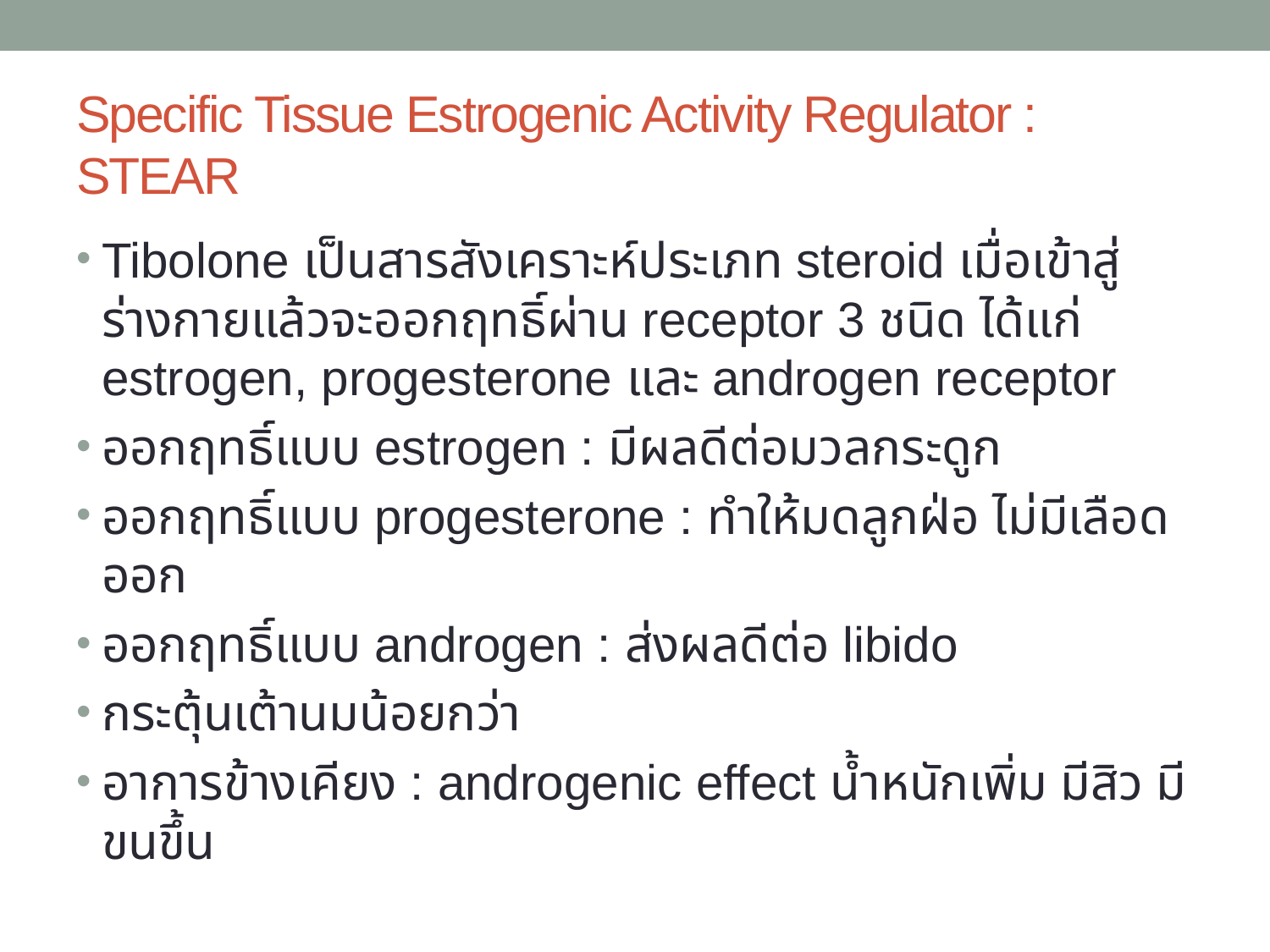

# Specific Tissue Estrogenic Activity Regulator : STEAR
Tibolone เป็นสารสังเคราะห์ประเภท steroid เมื่อเข้าสู่ร่างกายแล้วจะออกฤทธิ์ผ่าน receptor 3 ชนิด ได้แก่ estrogen, progesterone และ androgen receptor
ออกฤทธิ์แบบ estrogen : มีผลดีต่อมวลกระดูก
ออกฤทธิ์แบบ progesterone : ทำให้มดลูกฝ่อ ไม่มีเลือดออก
ออกฤทธิ์แบบ androgen : ส่งผลดีต่อ libido
กระตุ้นเต้านมน้อยกว่า
อาการข้างเคียง : androgenic effect น้ำหนักเพิ่ม มีสิว มีขนขึ้น